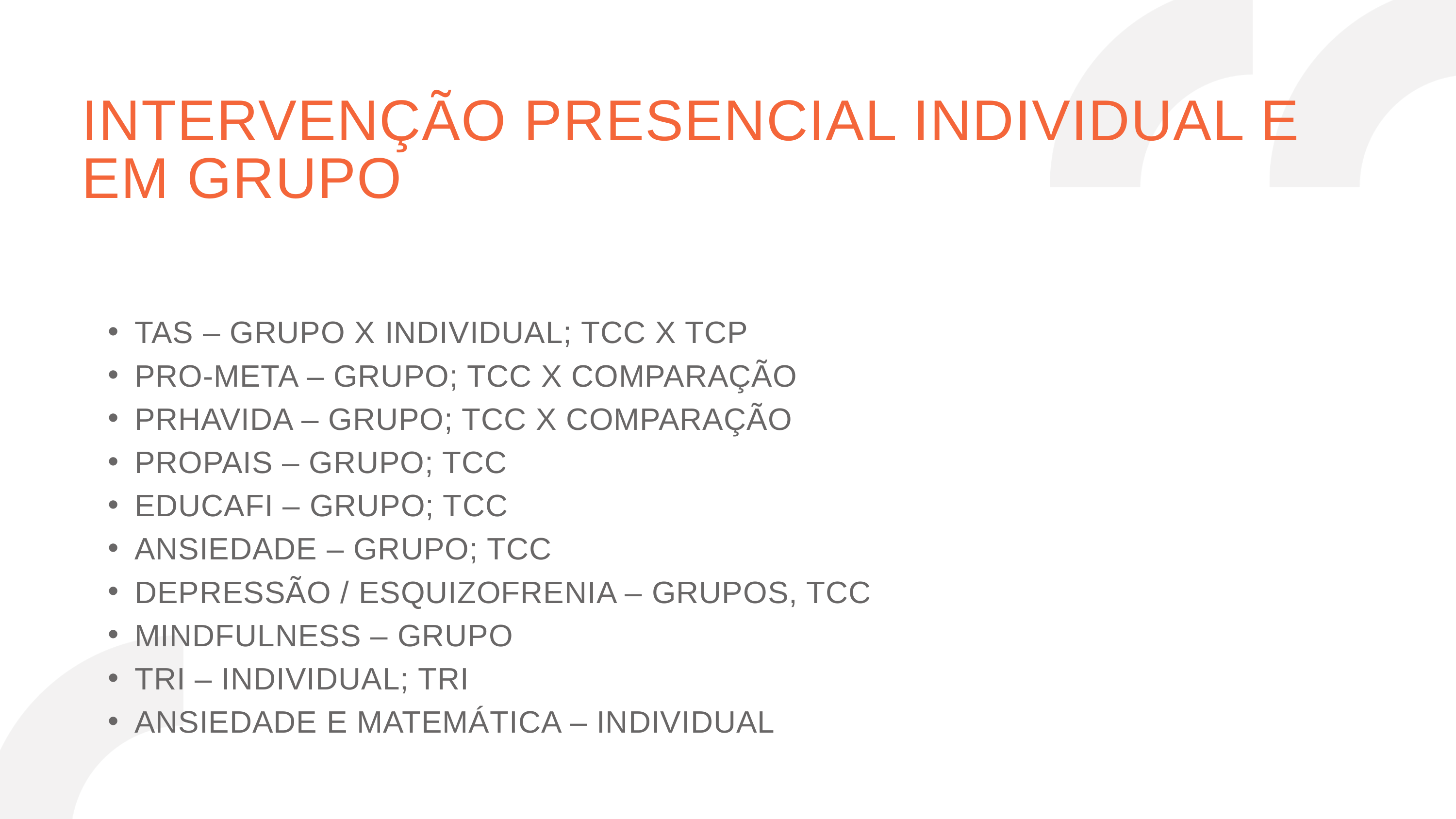

INTERVENÇÃO PRESENCIAL INDIVIDUAL E EM GRUPO
TAS – GRUPO X INDIVIDUAL; TCC X TCP
PRO-META – GRUPO; TCC X COMPARAÇÃO
PRHAVIDA – GRUPO; TCC X COMPARAÇÃO
PROPAIS – GRUPO; TCC
EDUCAFI – GRUPO; TCC
ANSIEDADE – GRUPO; TCC
DEPRESSÃO / ESQUIZOFRENIA – GRUPOS, TCC
MINDFULNESS – GRUPO
TRI – INDIVIDUAL; TRI
ANSIEDADE E MATEMÁTICA – INDIVIDUAL